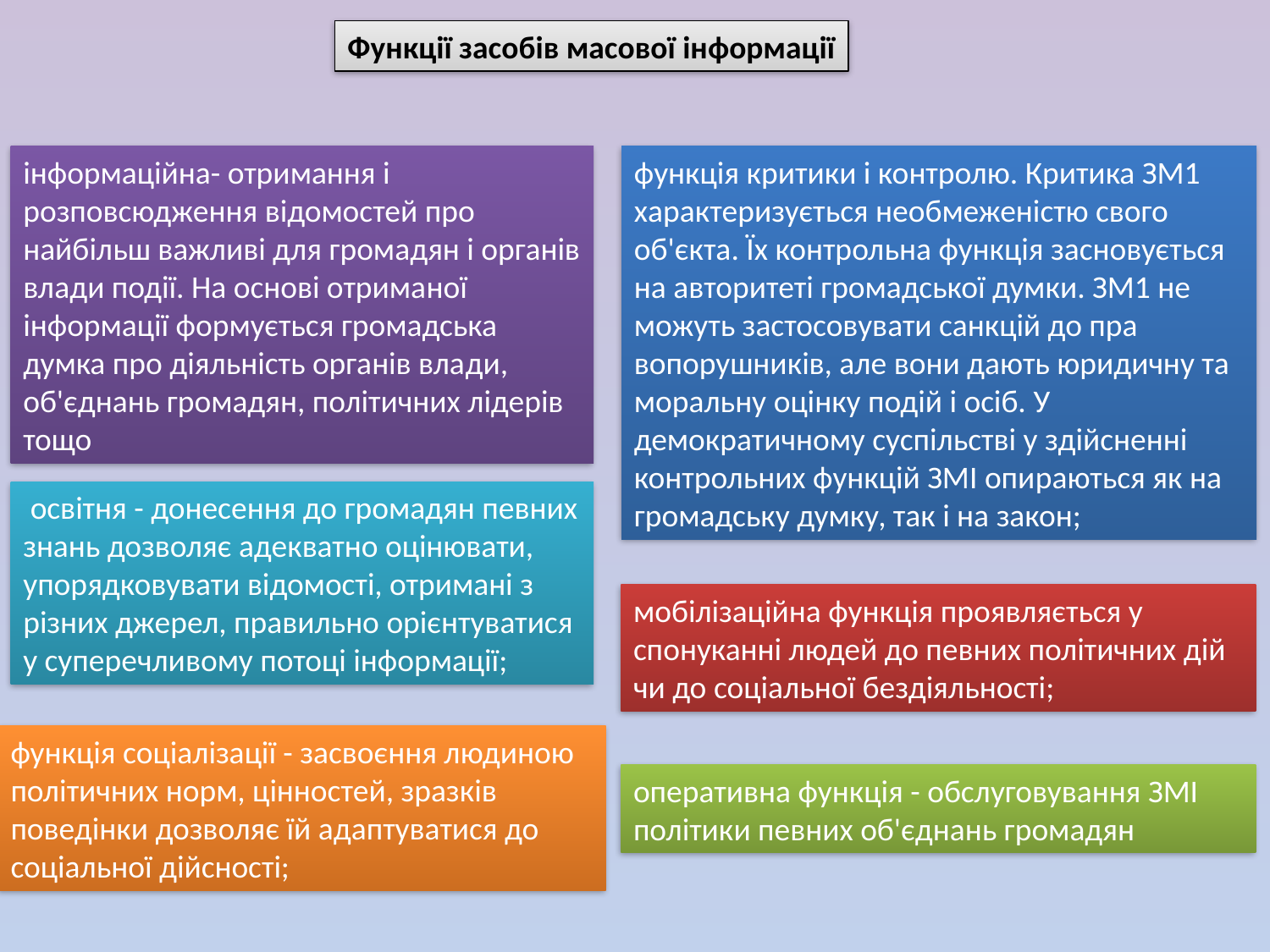

Функції засобів масової інформації
інформаційна- отримання і розповсюдження відомостей про найбільш важливі для громадян і органів влади події. На основі отрима­ної інформації формується громадська думка про діяльність органів вла­ди, об'єднань громадян, політичних лідерів тощо
функція критики і контролю. Критика ЗМ1 характеризується необмеженістю свого об'єкта. Їх контрольна функція засновується на ав­торитеті громадської думки. ЗМ1 не можуть застосовувати санкцій до пра­вопорушників, але вони дають юридичну та моральну оцінку подій і осіб. У демократичному суспільстві у здійсненні контрольних функцій ЗМІ опи­раються як на громадську думку, так і на закон;
 освітня - донесення до громадян певних знань дозволяє адекватно оцінювати, упорядковувати відомості, отримані з різних дже­рел, правильно орієнтуватися у суперечливому потоці інформації;
мобілізаційна функція проявляється у спонуканні людей до певних політичних дій чи до соціальної бездіяльності;
функція соціалізації - засвоєння людиною політичних норм, ціннос­тей, зразків поведінки дозволяє їй адаптуватися до соціальної дійсності;
оперативна функція - обслуговування ЗМІ політики певних об'єднань громадян